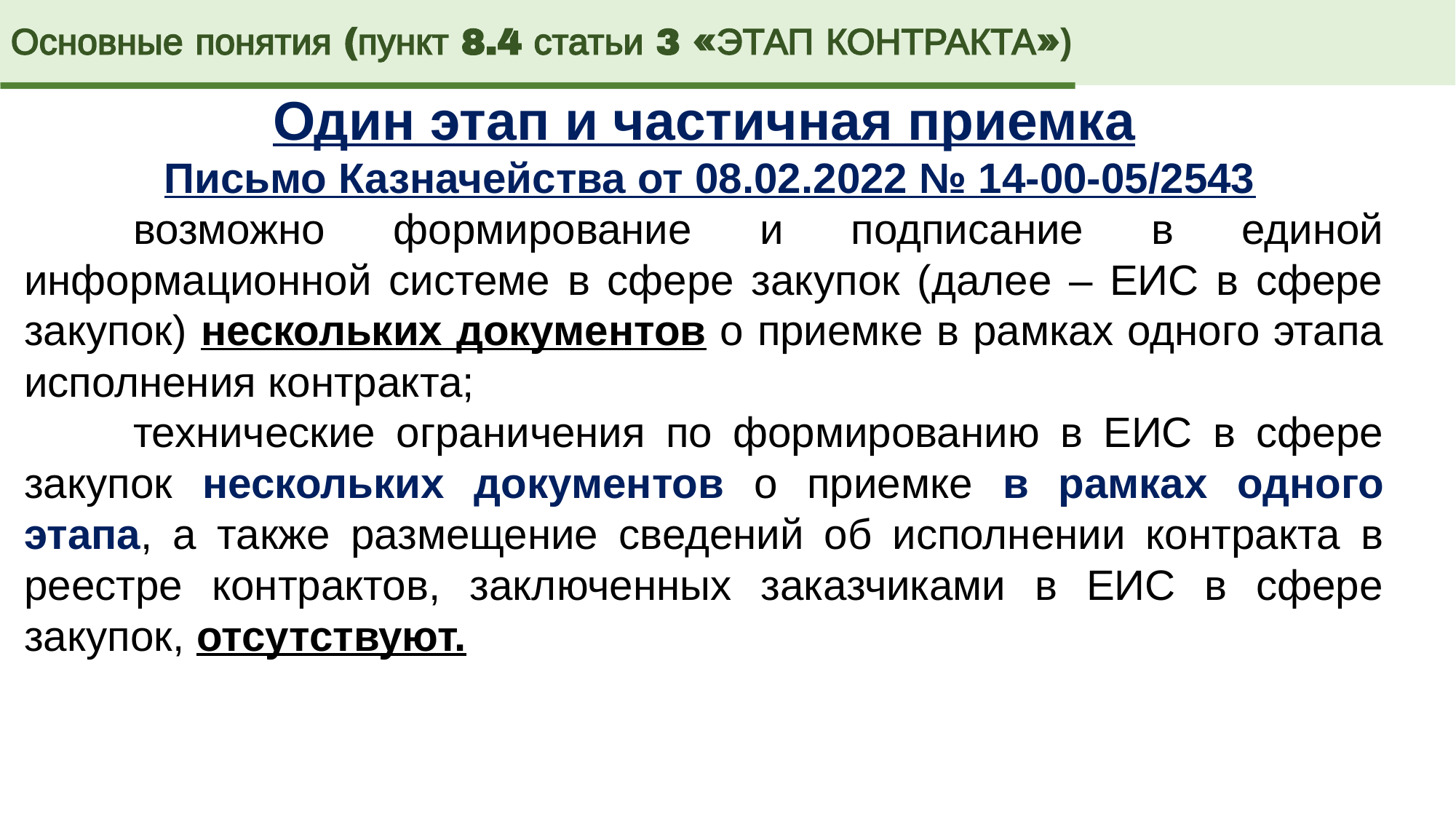

Основные понятия (пункт 8.4 статьи 3 «ЭТАП КОНТРАКТА»)
Один этап и частичная приемка
 Письмо Казначейства от 08.02.2022 № 14-00-05/2543
	возможно формирование и подписание в единой информационной системе в сфере закупок (далее – ЕИС в сфере закупок) нескольких документов о приемке в рамках одного этапа исполнения контракта;
	технические ограничения по формированию в ЕИС в сфере закупок нескольких документов о приемке в рамках одного этапа, а также размещение сведений об исполнении контракта в реестре контрактов, заключенных заказчиками в ЕИС в сфере закупок, отсутствуют.

#